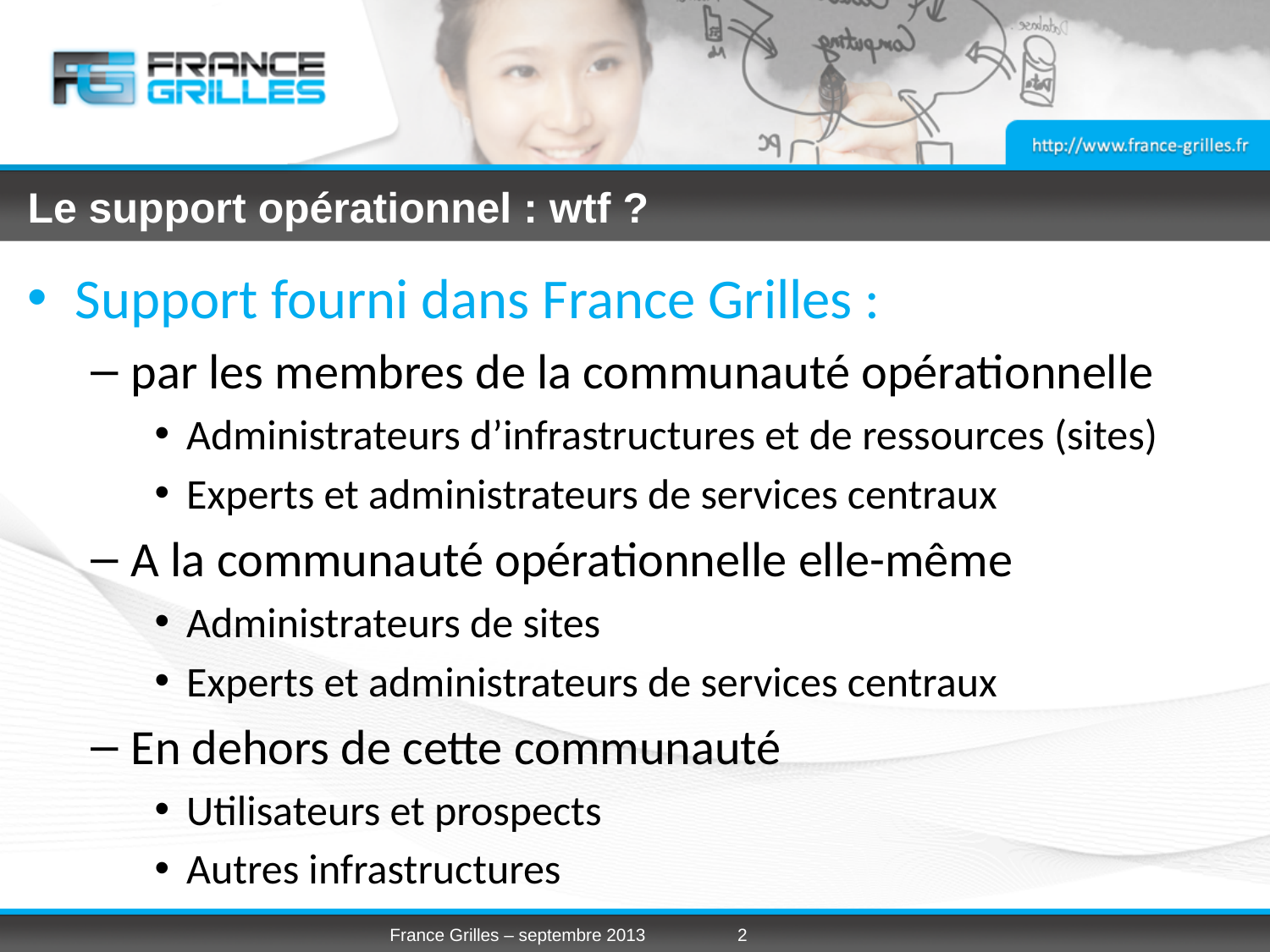

# Le support opérationnel : wtf ?
Support fourni dans France Grilles :
par les membres de la communauté opérationnelle
Administrateurs d’infrastructures et de ressources (sites)
Experts et administrateurs de services centraux
A la communauté opérationnelle elle-même
Administrateurs de sites
Experts et administrateurs de services centraux
En dehors de cette communauté
Utilisateurs et prospects
Autres infrastructures

France Grilles – septembre 2013
2